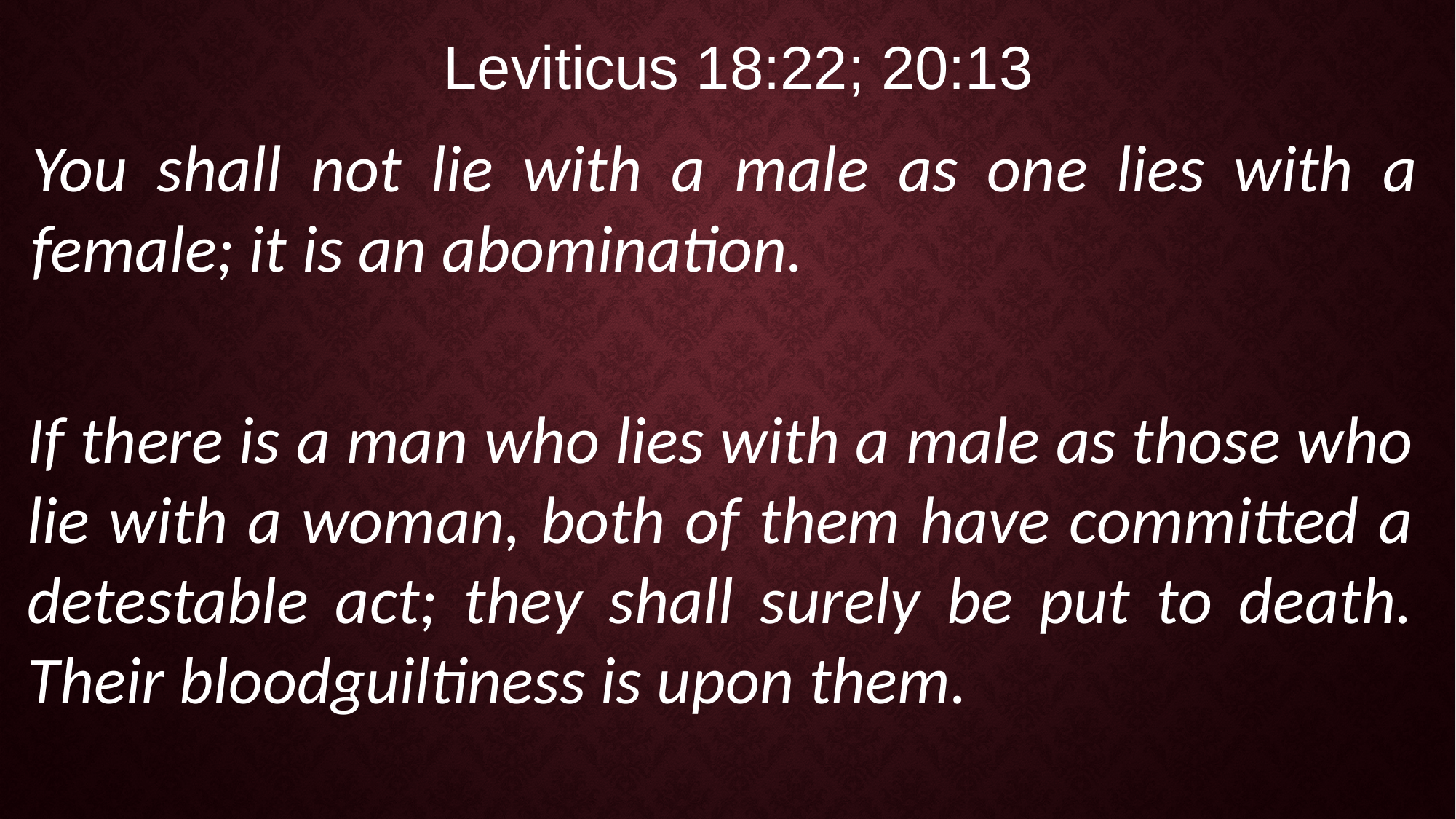

Leviticus 18:22; 20:13
You shall not lie with a male as one lies with a female; it is an abomination.
If there is a man who lies with a male as those who lie with a woman, both of them have committed a detestable act; they shall surely be put to death. Their bloodguiltiness is upon them.